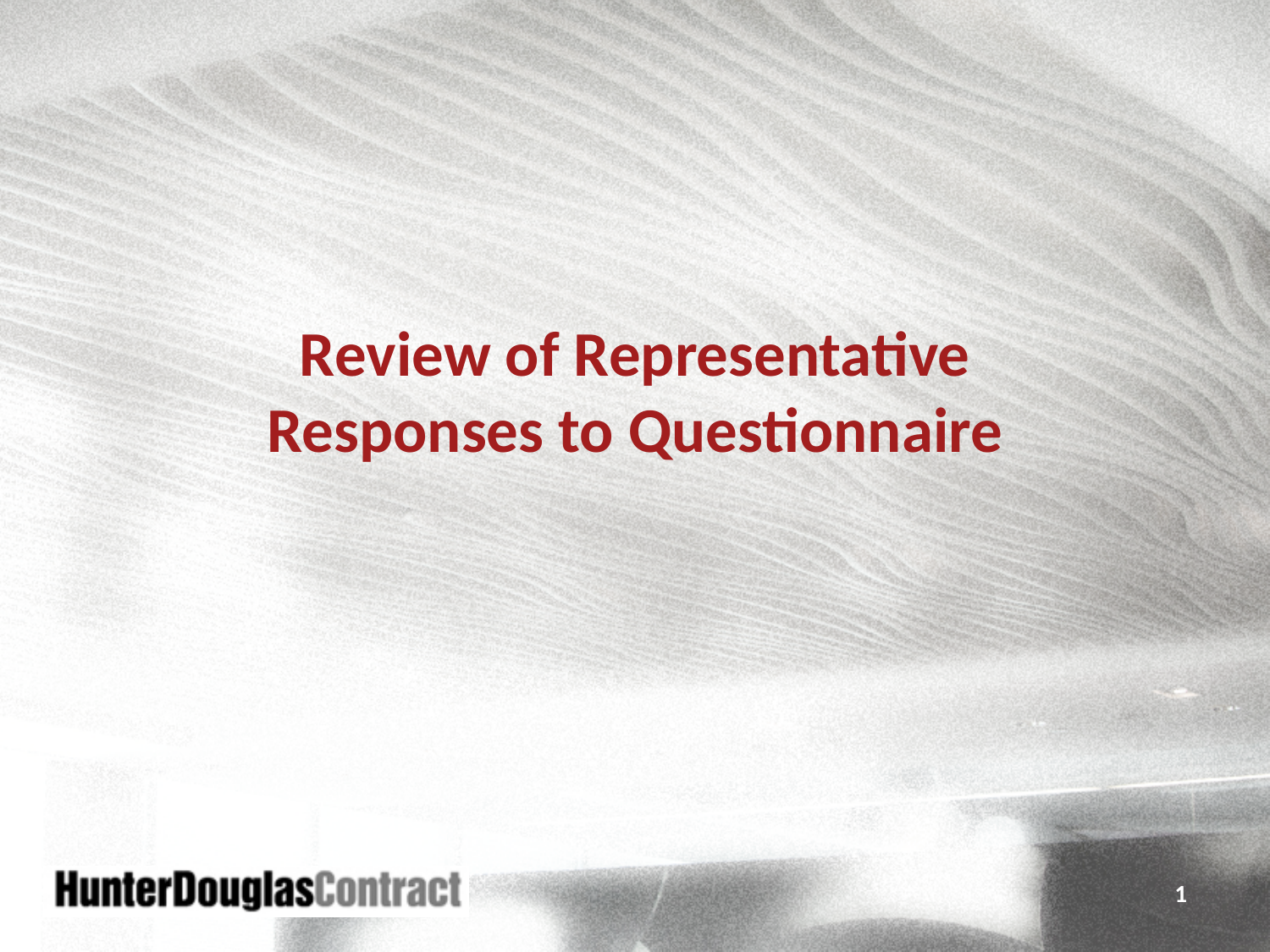

Review of Representative Responses to Questionnaire
1